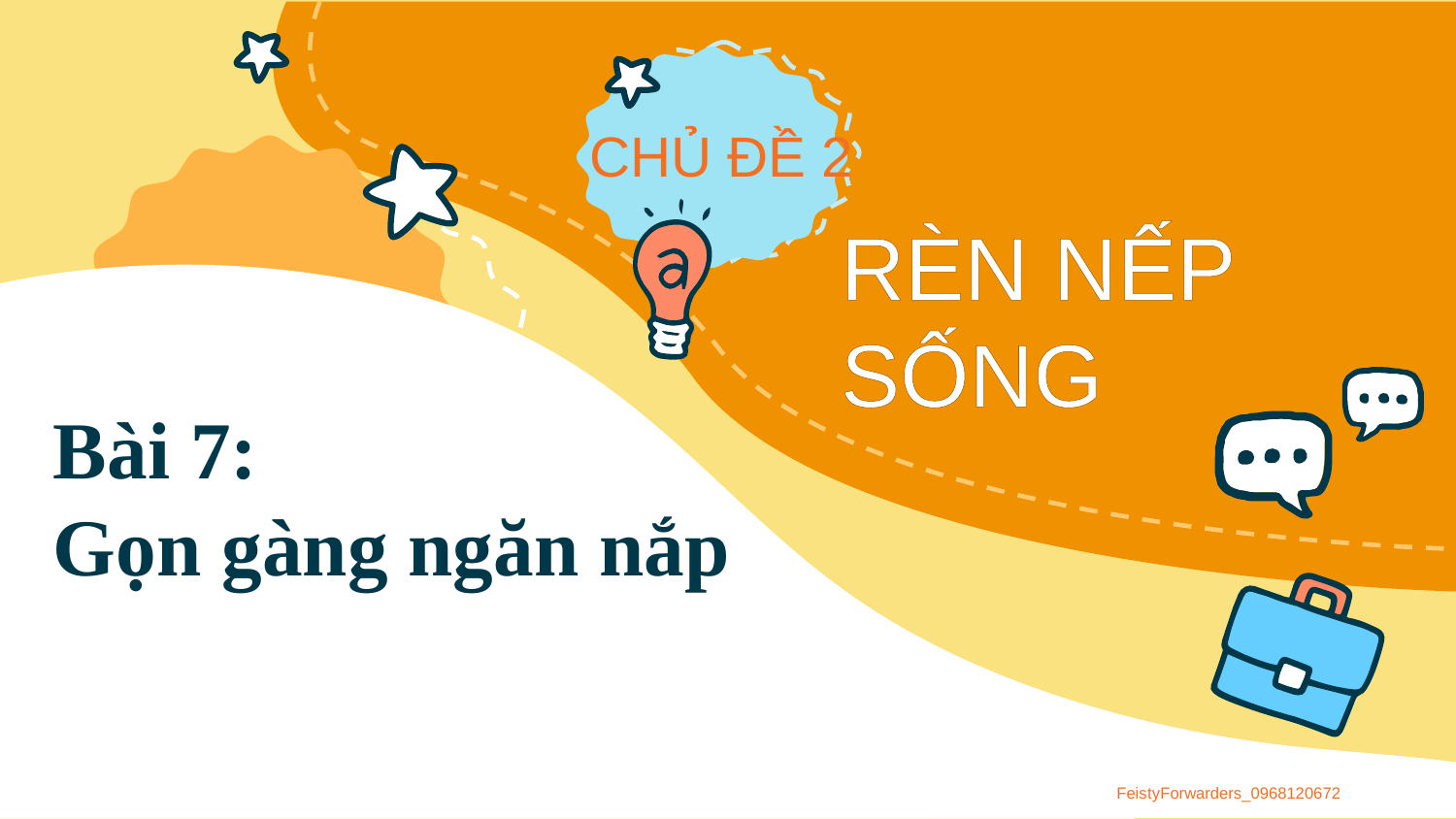

# Bài 7: Gọn gàng ngăn nắp